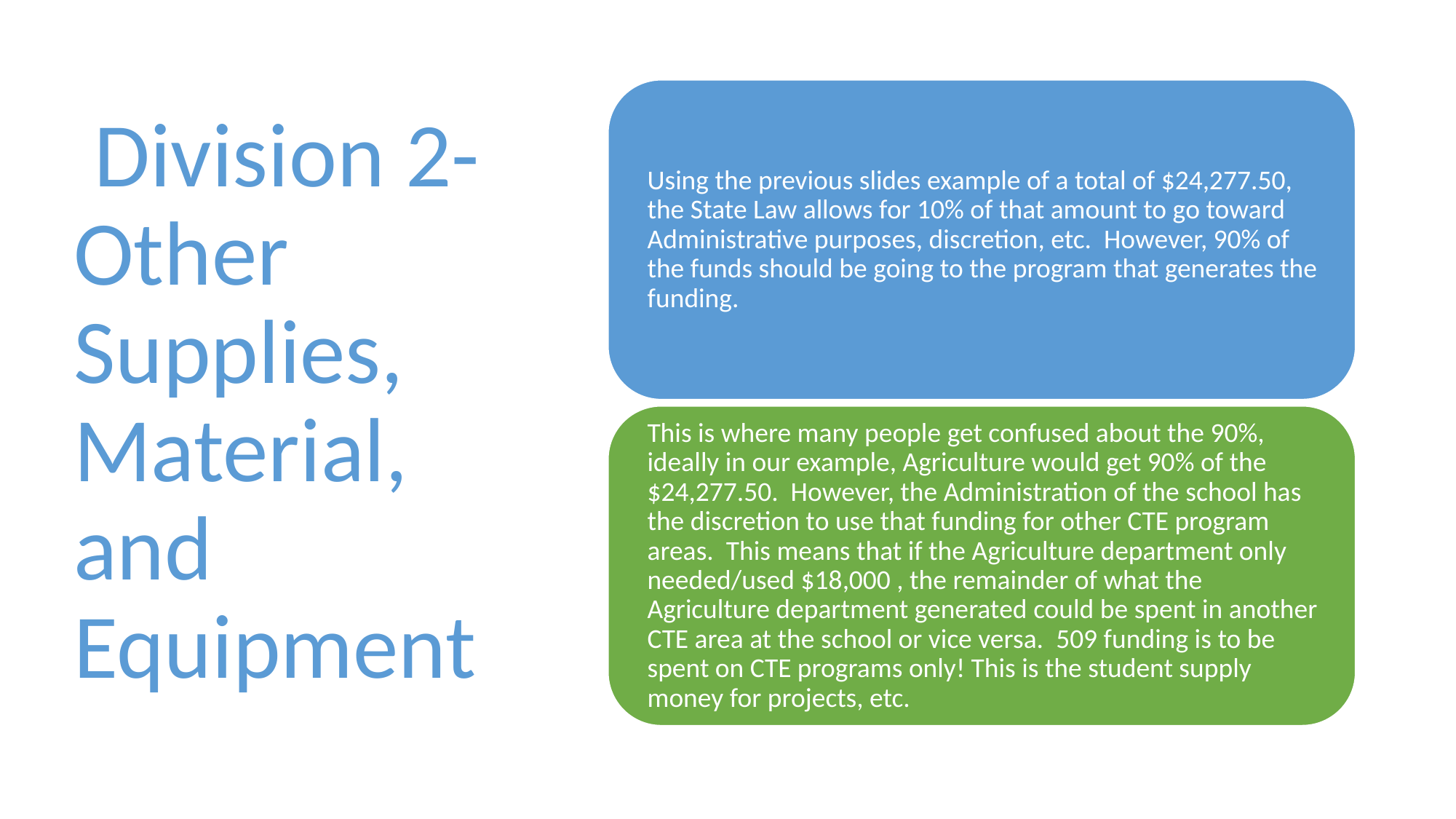

# Division 2- Other Supplies, Material, and Equipment
Using the previous slides example of a total of $24,277.50, the State Law allows for 10% of that amount to go toward Administrative purposes, discretion, etc.  However, 90% of the funds should be going to the program that generates the funding.
This is where many people get confused about the 90%, ideally in our example, Agriculture would get 90% of the $24,277.50.  However, the Administration of the school has the discretion to use that funding for other CTE program areas.  This means that if the Agriculture department only needed/used $18,000 , the remainder of what the Agriculture department generated could be spent in another CTE area at the school or vice versa.  509 funding is to be spent on CTE programs only! This is the student supply money for projects, etc.